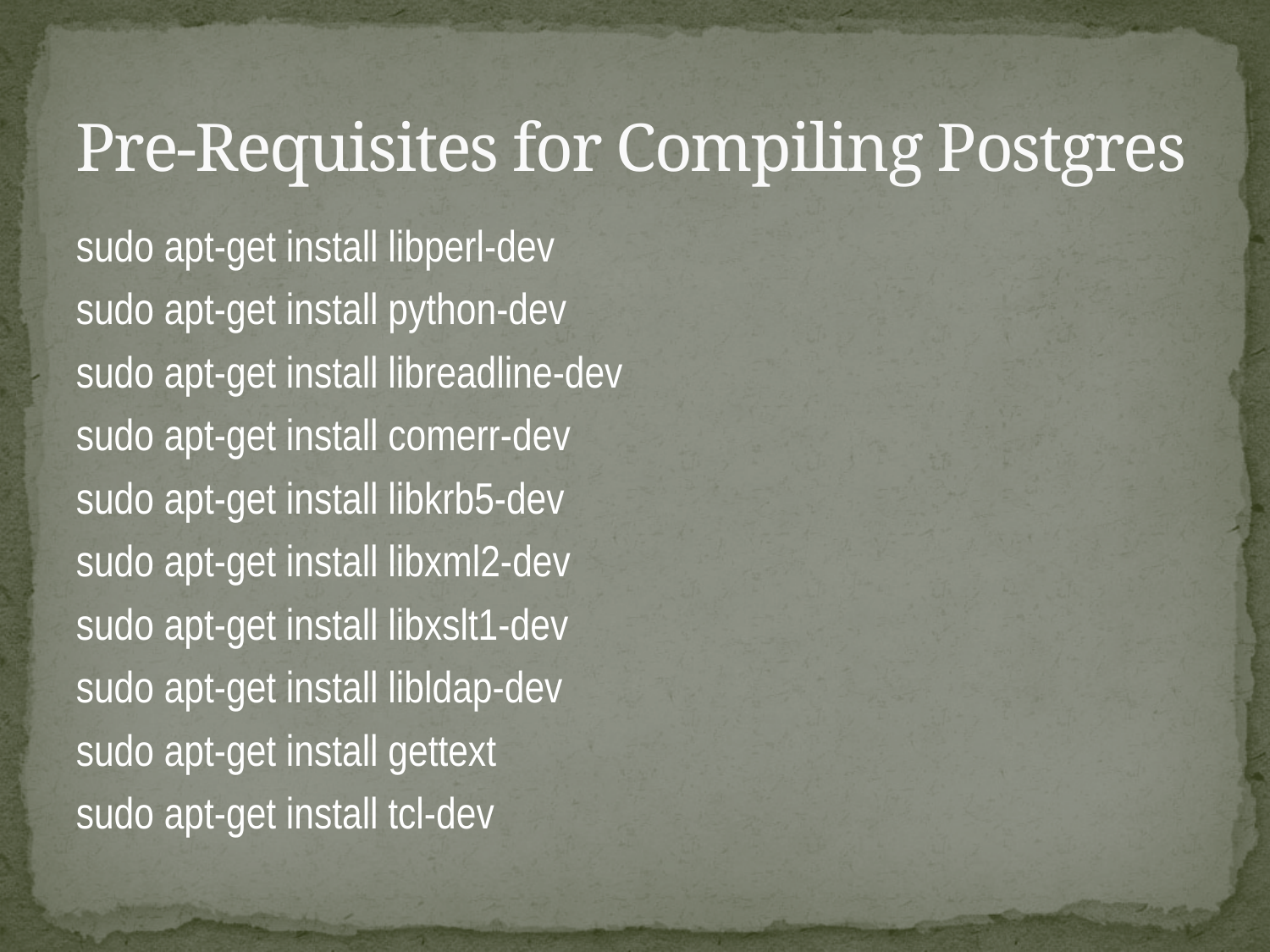

# Pre-Requisites for Compiling Postgres
sudo apt-get install libperl-dev
sudo apt-get install python-dev
sudo apt-get install libreadline-dev
sudo apt-get install comerr-dev
sudo apt-get install libkrb5-dev
sudo apt-get install libxml2-dev
sudo apt-get install libxslt1-dev
sudo apt-get install libldap-dev
sudo apt-get install gettext
sudo apt-get install tcl-dev